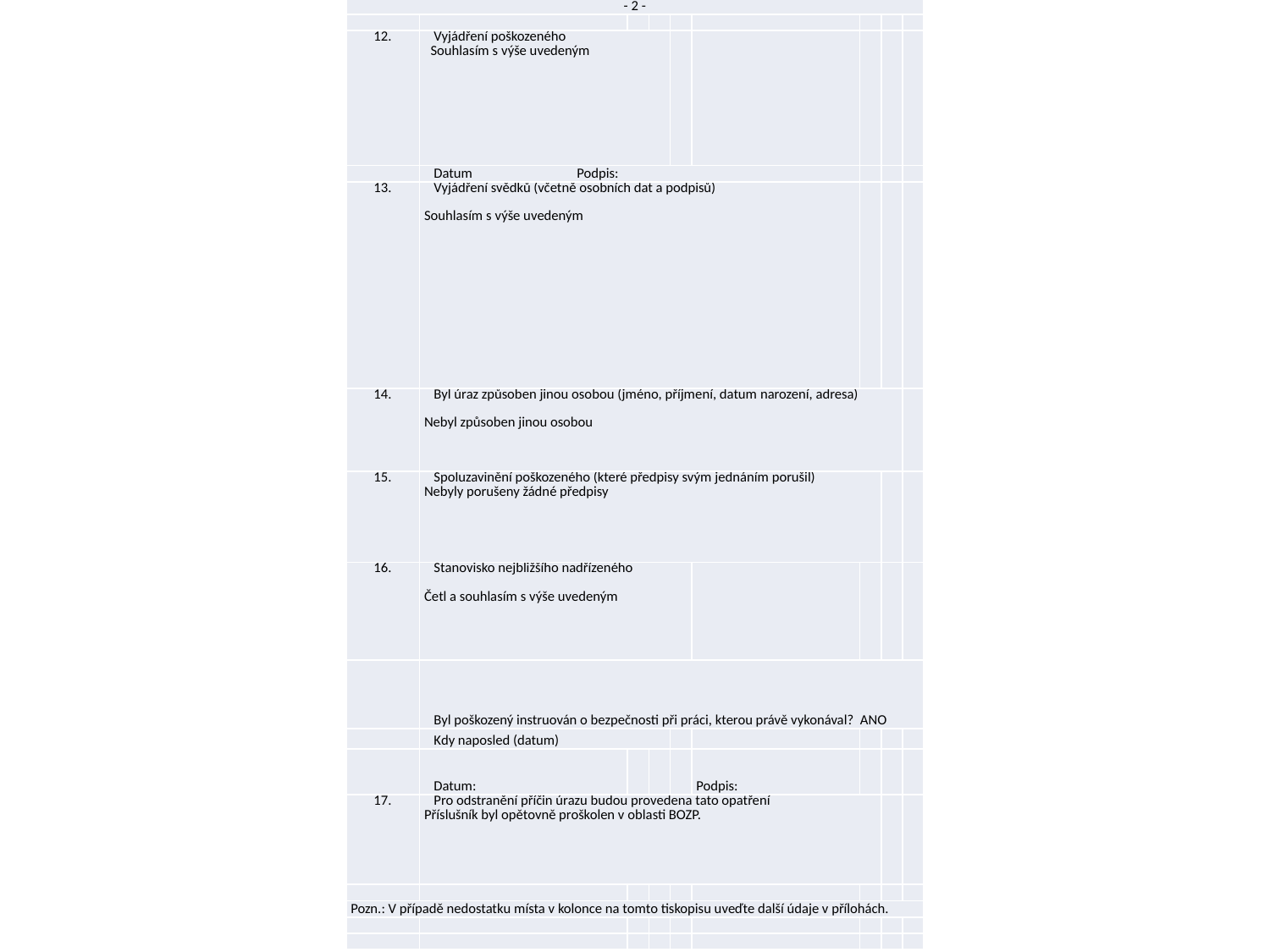

| - 2 - |  |  |  |  |  |  |  |  |
| --- | --- | --- | --- | --- | --- | --- | --- | --- |
|  |  |  |  |  |  |  |  |  |
| 12. | Vyjádření poškozeného Souhlasím s výše uvedeným |  |  |  |  |  |  |  |
|  | Datum Podpis: |  |  |  |  |  |  |  |
| 13. | Vyjádření svědků (včetně osobních dat a podpisů)   Souhlasím s výše uvedeným |  |  |  |  |  |  |  |
| 14. | Byl úraz způsoben jinou osobou (jméno, příjmení, datum narození, adresa)   Nebyl způsoben jinou osobou |  |  |  |  |  |  |  |
| 15. | Spoluzavinění poškozeného (které předpisy svým jednáním porušil) Nebyly porušeny žádné předpisy |  |  |  |  |  |  |  |
| 16. | Stanovisko nejbližšího nadřízeného   Četl a souhlasím s výše uvedeným |  |  |  |  |  |  |  |
|  | Byl poškozený instruován o bezpečnosti při práci, kterou právě vykonával? ANO |  |  |  |  |  |  |  |
|  | Kdy naposled (datum) |  |  |  |  |  |  |  |
|  | Datum: |  |  |  | Podpis: |  |  |  |
| 17. | Pro odstranění příčin úrazu budou provedena tato opatření Příslušník byl opětovně proškolen v oblasti BOZP. |  |  |  |  |  |  |  |
|  |  |  |  |  |  |  |  |  |
| Pozn.: V případě nedostatku místa v kolonce na tomto tiskopisu uveďte další údaje v přílohách. |  |  |  |  |  |  |  |  |
|  |  |  |  |  |  |  |  |  |
|  |  |  |  |  |  |  |  |  |
#